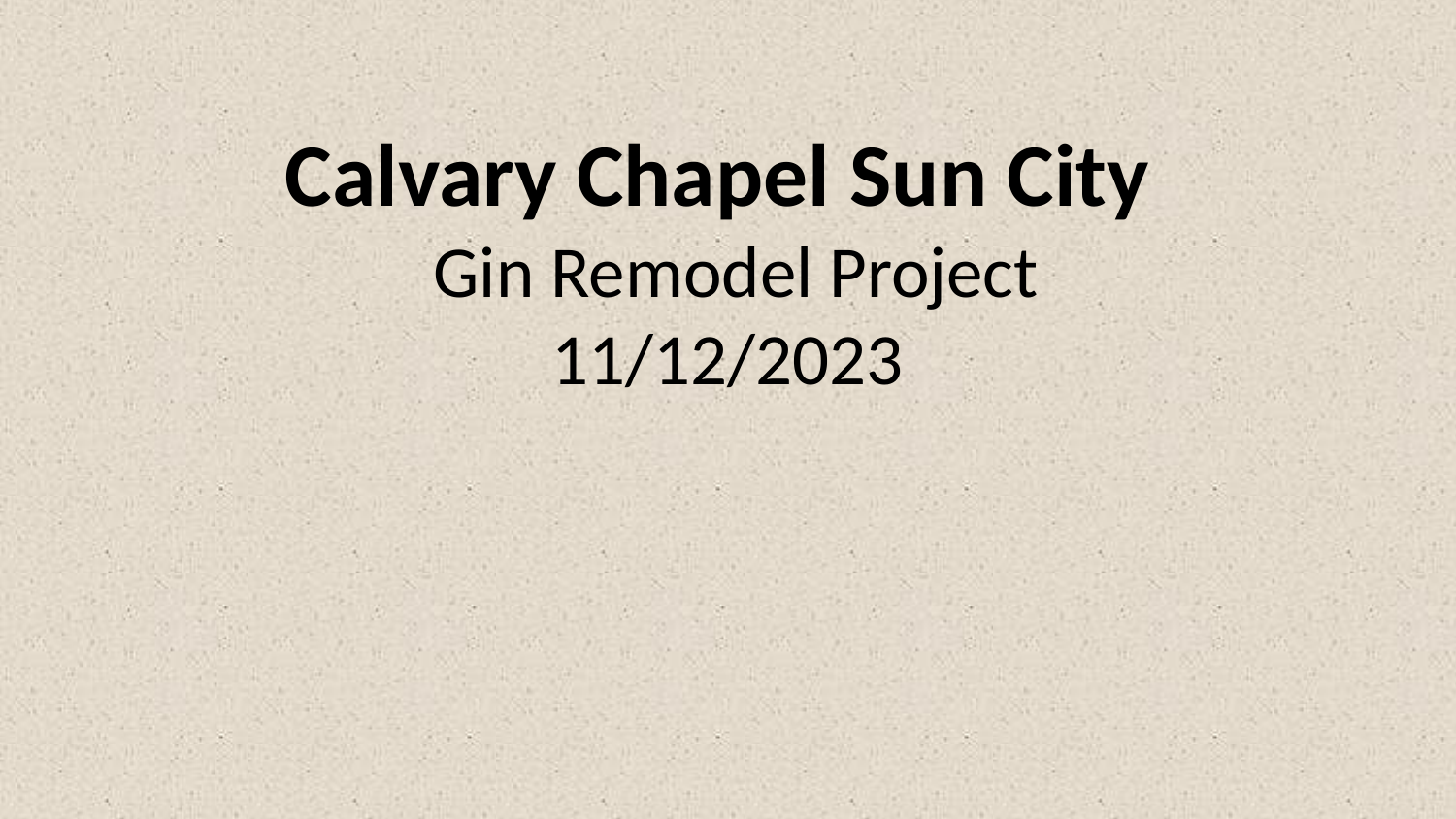

Calvary Chapel Sun City
 Gin Remodel Project
11/12/2023